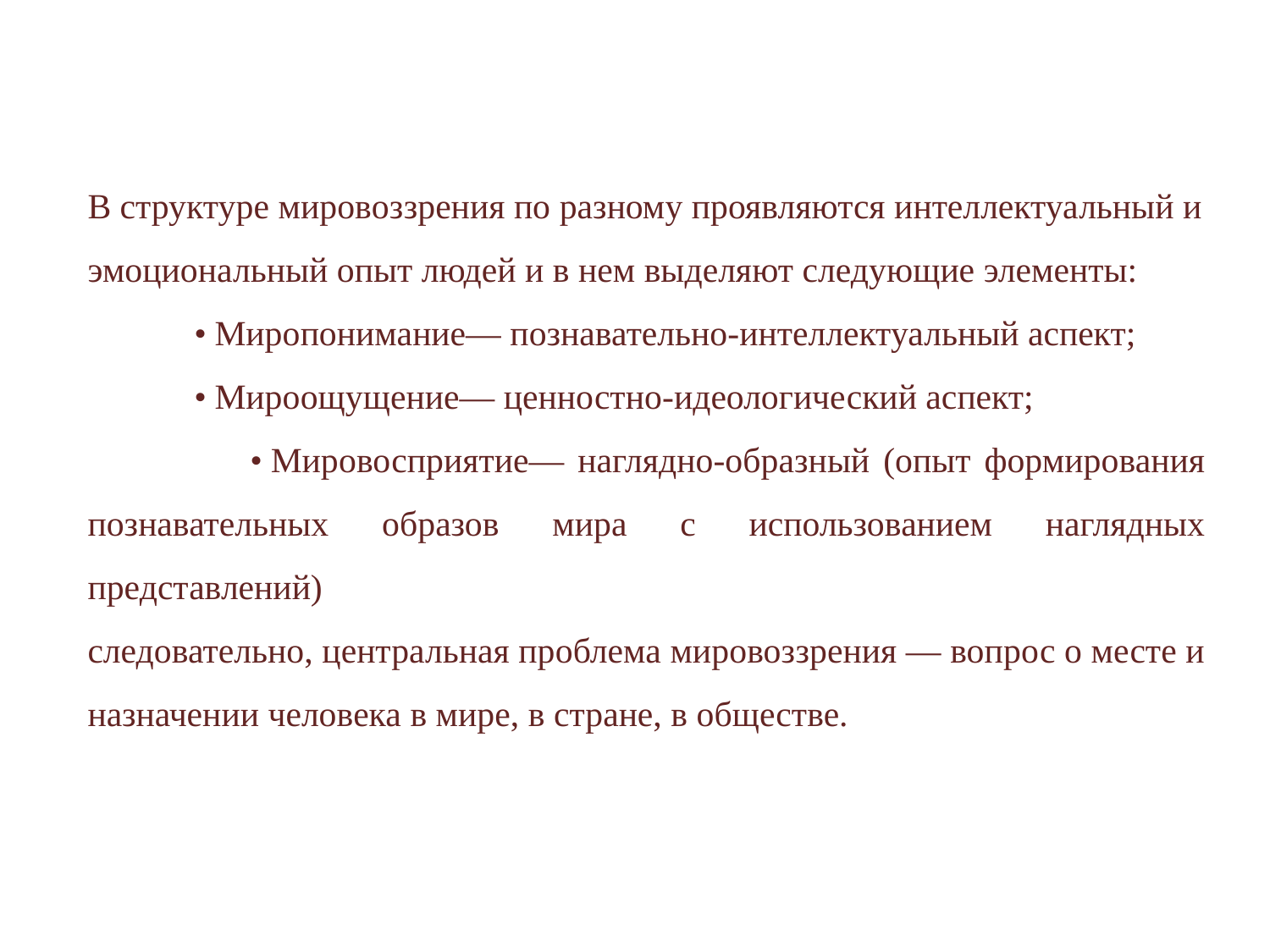

В структуре мировоззрения по разному проявляются интеллектуальный и эмоциональный опыт людей и в нем выделяют следующие элементы:
            •	Миропонимание— познавательно-интеллектуальный аспект;
            •	Мироощущение— ценностно-идеологический аспект;
            •	Мировосприятие— наглядно-образный (опыт формирования познавательных образов мира с использованием наглядных представлений)
следовательно, центральная проблема мировоззрения — вопрос о месте и назначении человека в мире, в стране, в обществе.